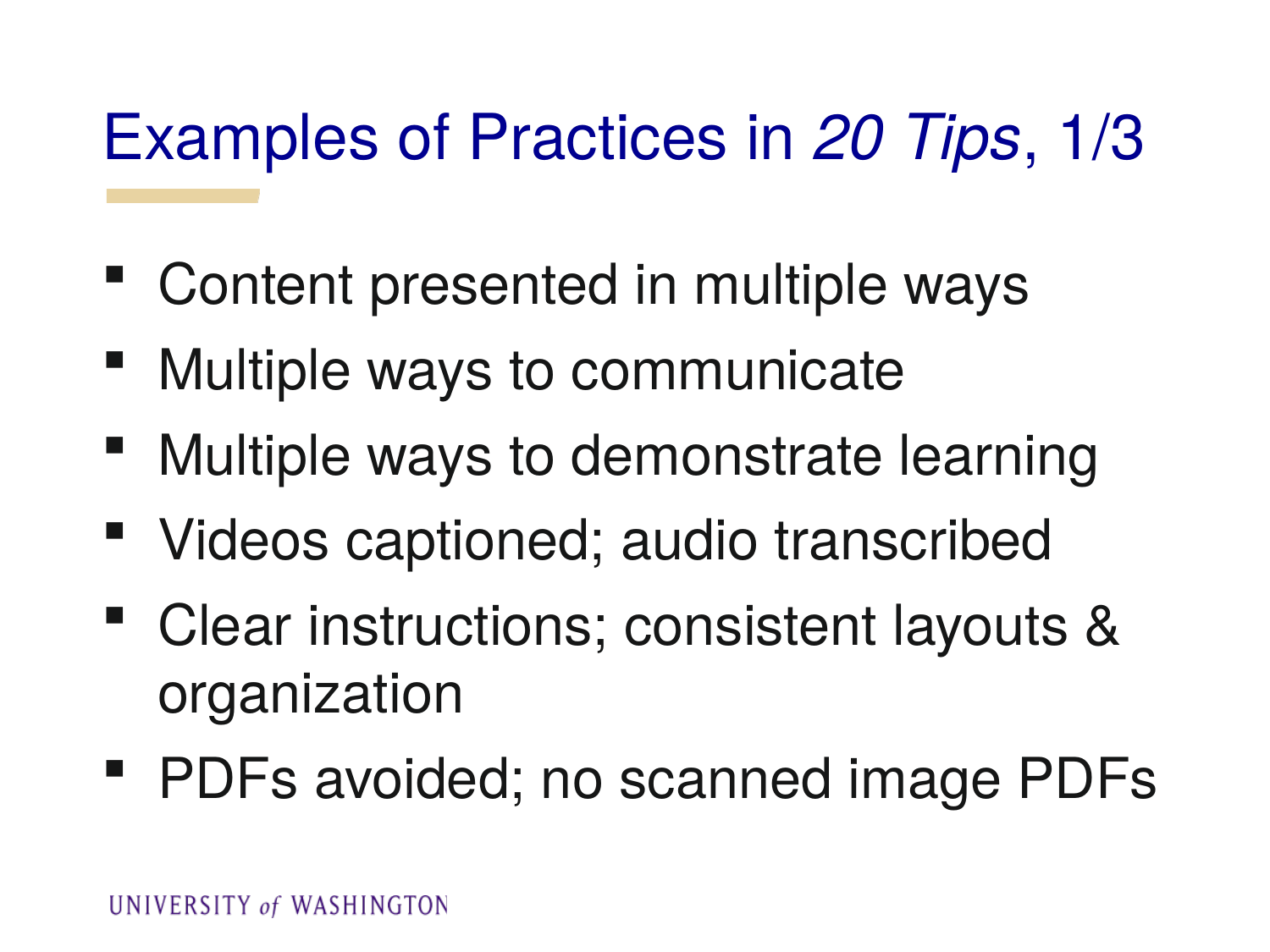

Examples of Practices in 20 Tips, 1/3

Content presented in multiple ways
Multiple ways to communicate
Multiple ways to demonstrate learning
Videos captioned; audio transcribed
Clear instructions; consistent layouts & organization
PDFs avoided; no scanned image PDFs